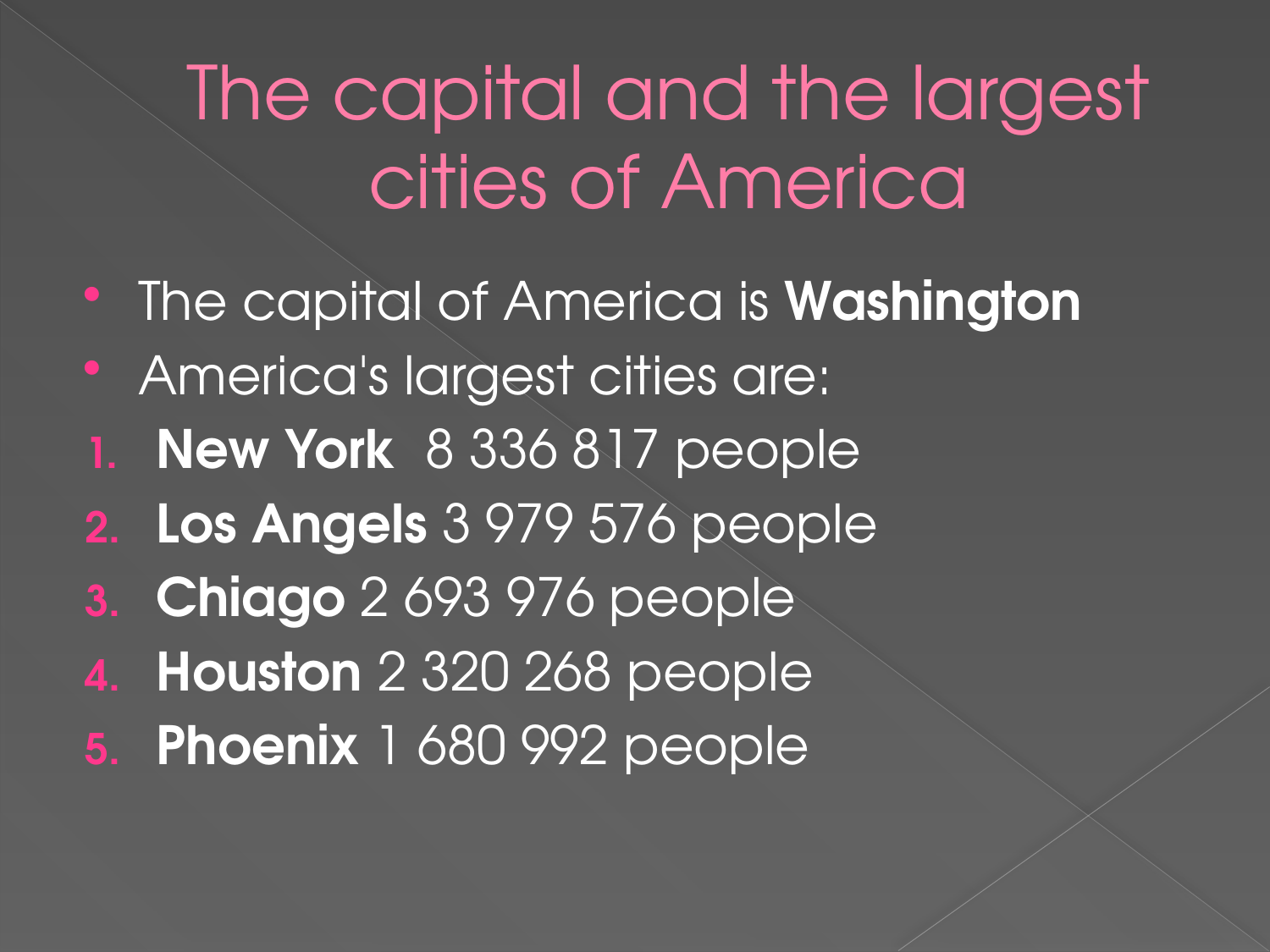

# The capital and the largest cities of America
The capital of America is Washington
America's largest cities are:
New York  8 336 817 people
Los Angels 3 979 576 people
Chiago 2 693 976 people
Houston 2 320 268 people
Phoenix 1 680 992 people